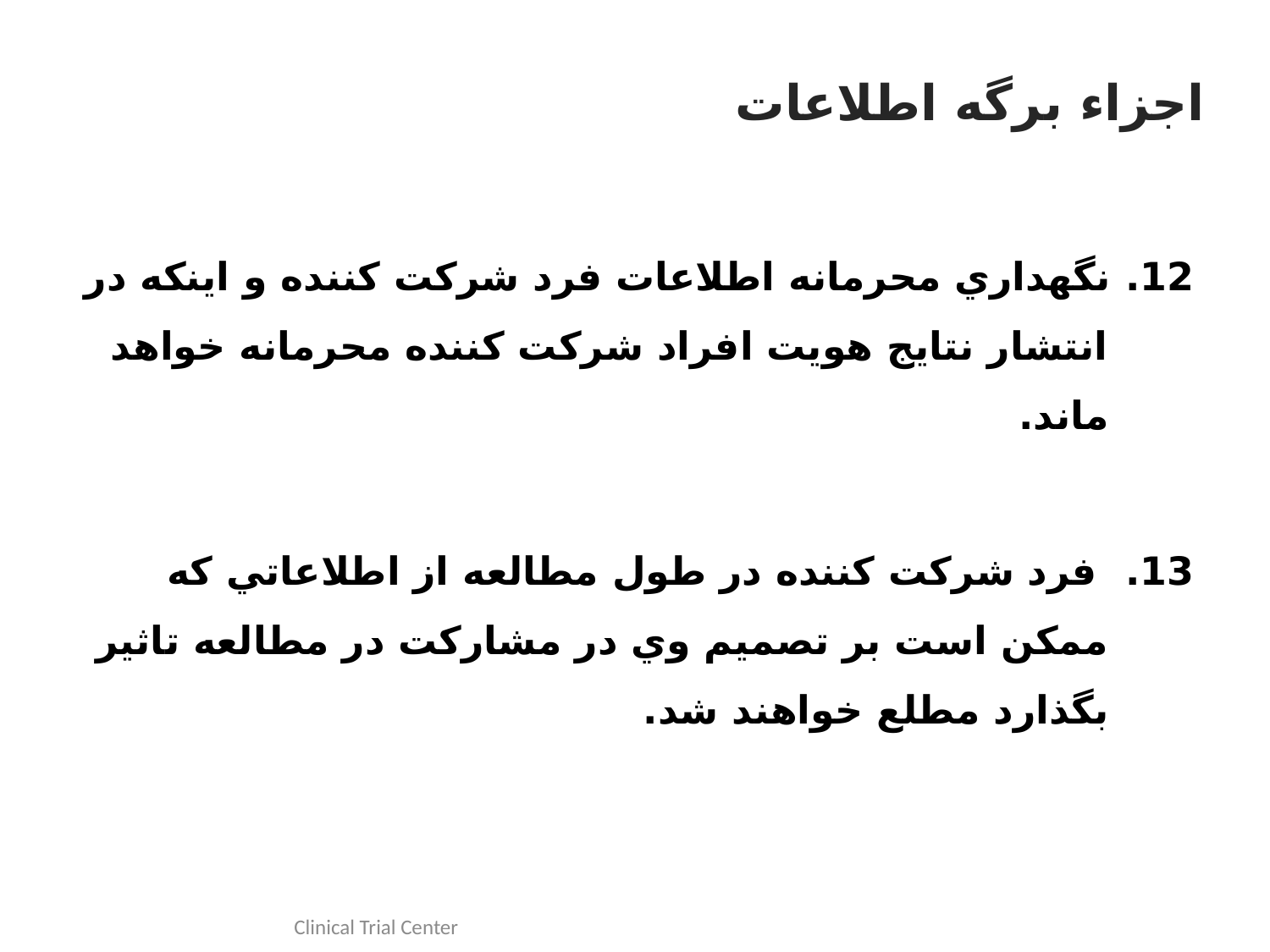

# اجزاء برگه اطلاعات
12. نگهداري محرمانه اطلاعات فرد شرکت کننده و اينکه در انتشار نتايج هويت افراد شرکت کننده محرمانه خواهد ماند.

13.  فرد شرکت کننده در طول مطالعه از اطلاعاتي که ممکن است بر تصميم وي در مشارکت در مطالعه تاثير بگذارد مطلع خواهند شد.

Clinical Trial Center